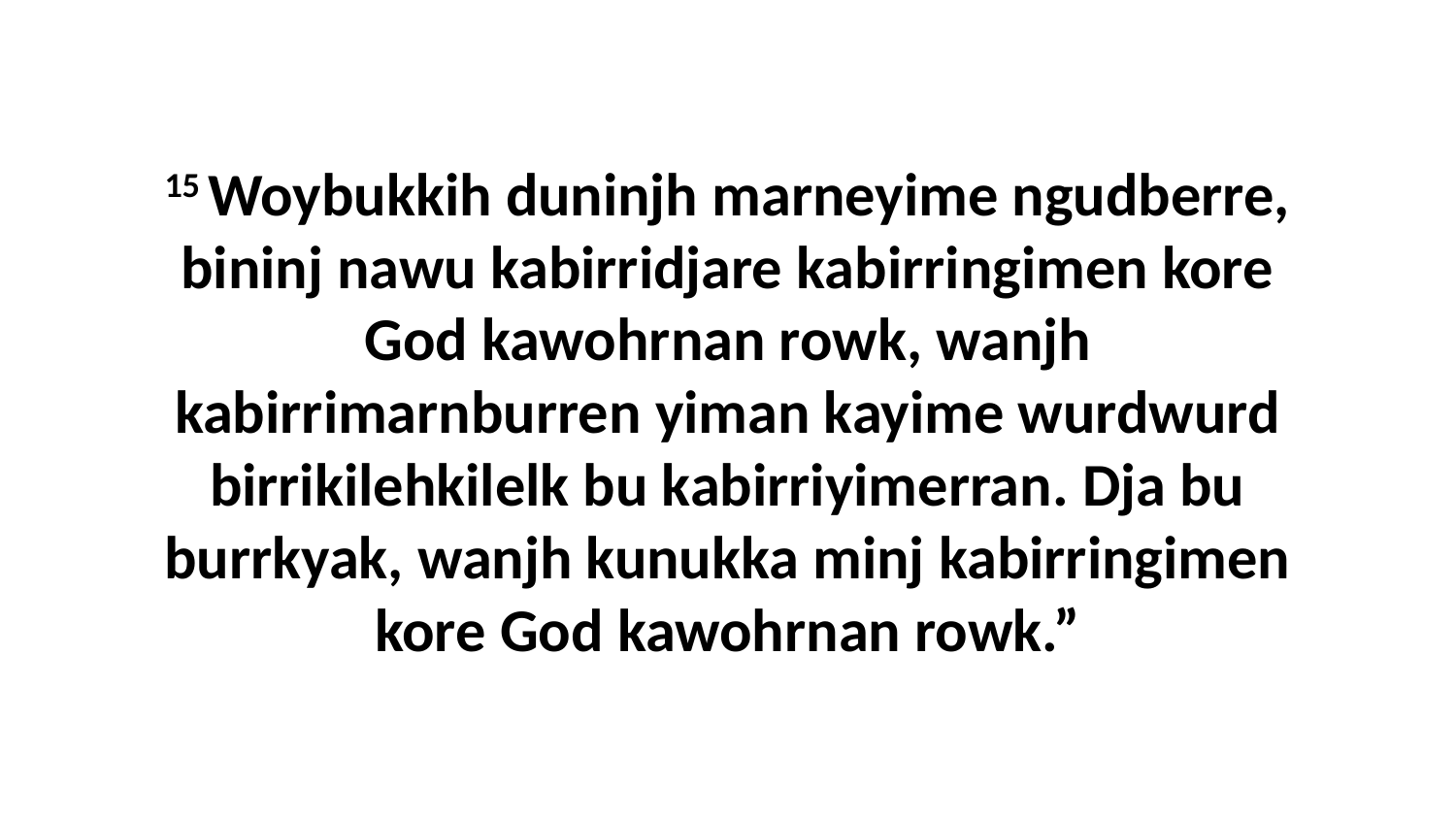

15 Woybukkih duninjh marneyime ngudberre, bininj nawu kabirridjare kabirringimen kore God kawohrnan rowk, wanjh kabirrimarnburren yiman kayime wurdwurd birrikilehkilelk bu kabirriyimerran. Dja bu burrkyak, wanjh kunukka minj kabirringimen kore God kawohrnan rowk.”